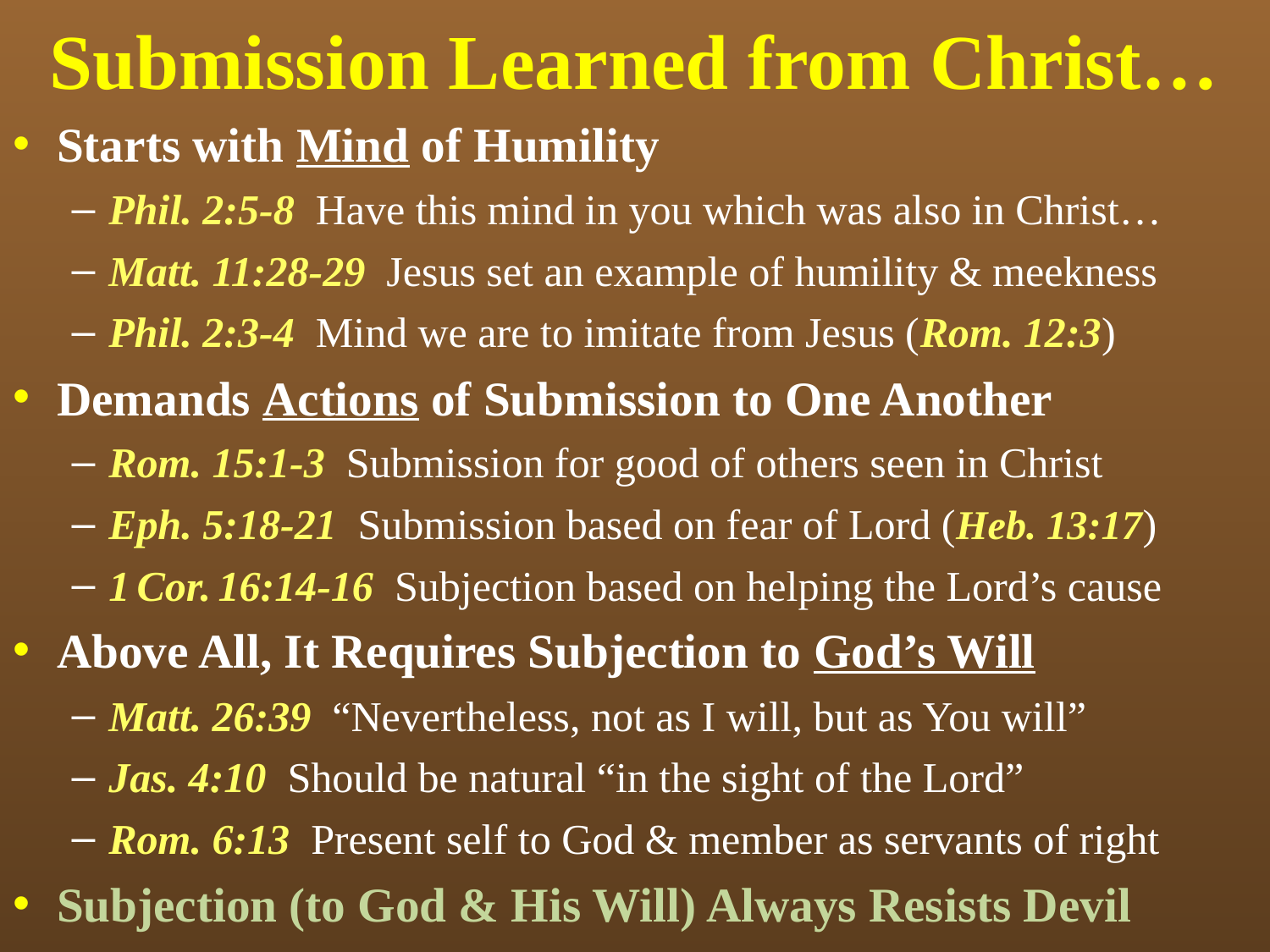

# Submission Learned from Christ…
Starts with Mind of Humility
Phil. 2:5-8  Have this mind in you which was also in Christ…
Matt. 11:28-29  Jesus set an example of humility & meekness
Phil. 2:3-4  Mind we are to imitate from Jesus (Rom. 12:3)
Demands Actions of Submission to One Another
Rom. 15:1-3  Submission for good of others seen in Christ
Eph. 5:18-21  Submission based on fear of Lord (Heb. 13:17)
1 Cor. 16:14-16  Subjection based on helping the Lord’s cause
Above All, It Requires Subjection to God’s Will
Matt. 26:39  “Nevertheless, not as I will, but as You will”
Jas. 4:10  Should be natural “in the sight of the Lord”
Rom. 6:13  Present self to God & member as servants of right
Subjection (to God & His Will) Always Resists Devil